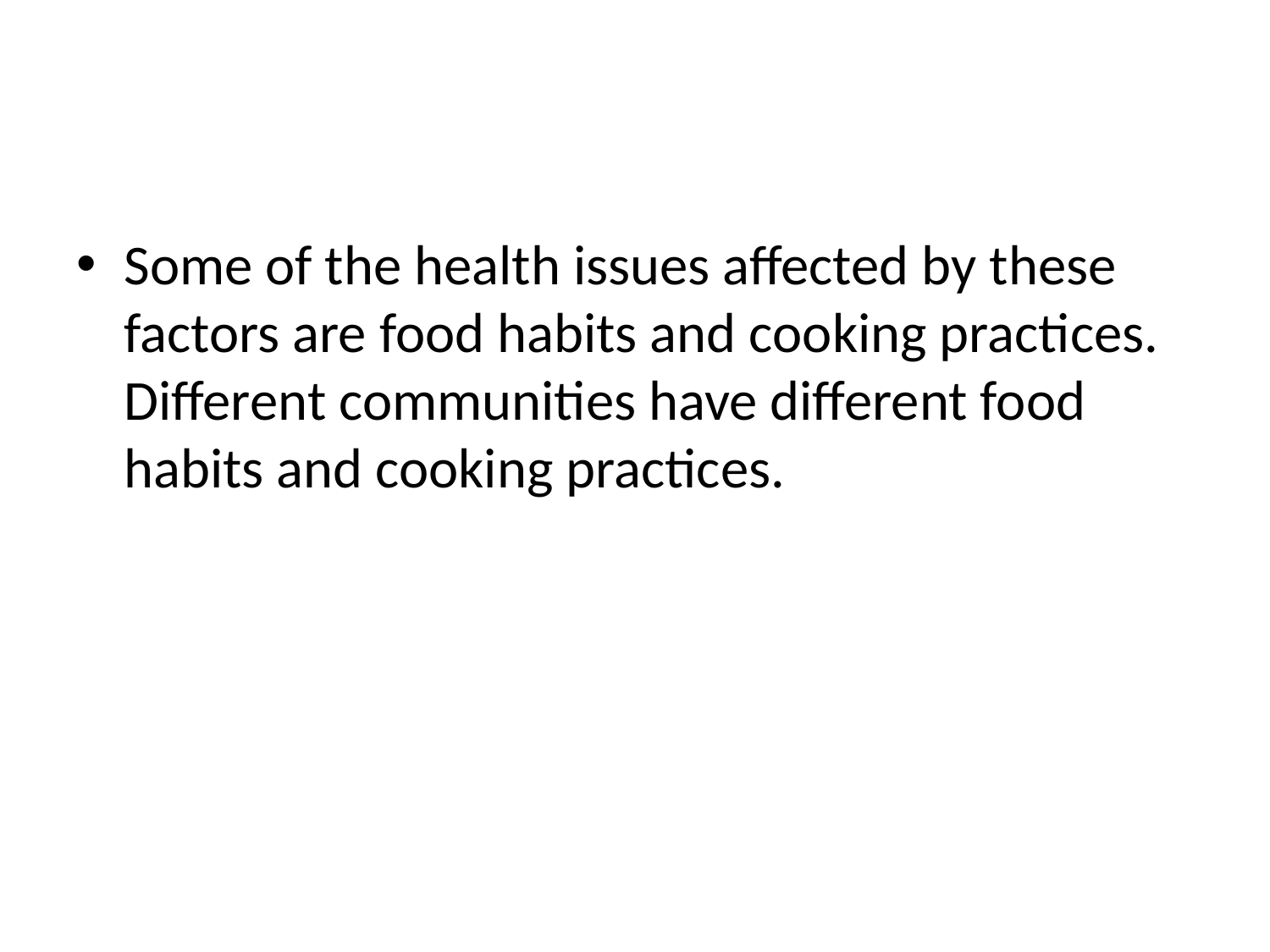

#
Some of the health issues affected by these factors are food habits and cooking practices. Different communities have different food habits and cooking practices.